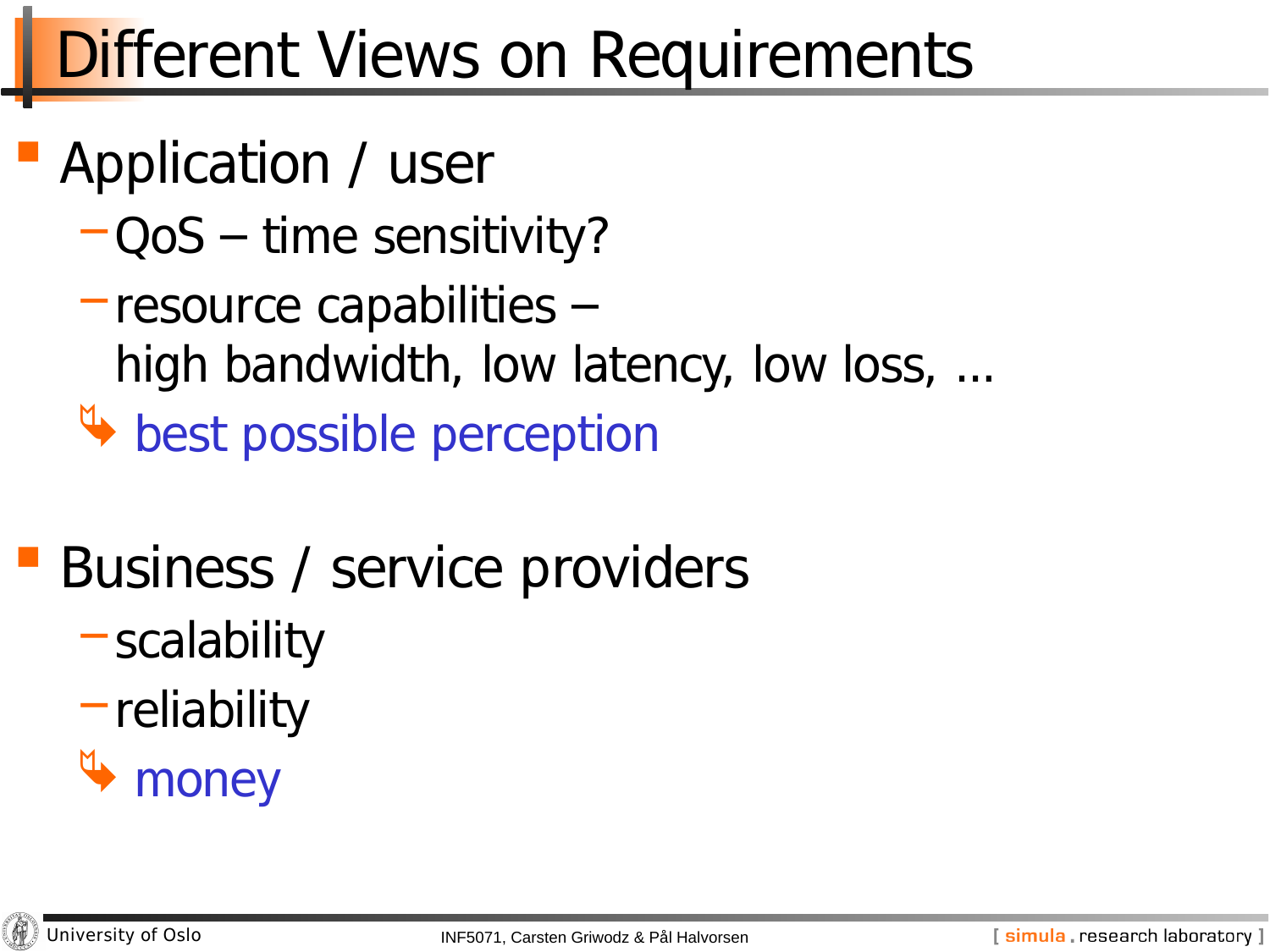

# Different Views on Requirements
Application / user
QoS – time sensitivity?
resource capabilities –
high bandwidth, low latency, low loss, …
 best possible perception
Business / service providers
scalability
reliability
 money